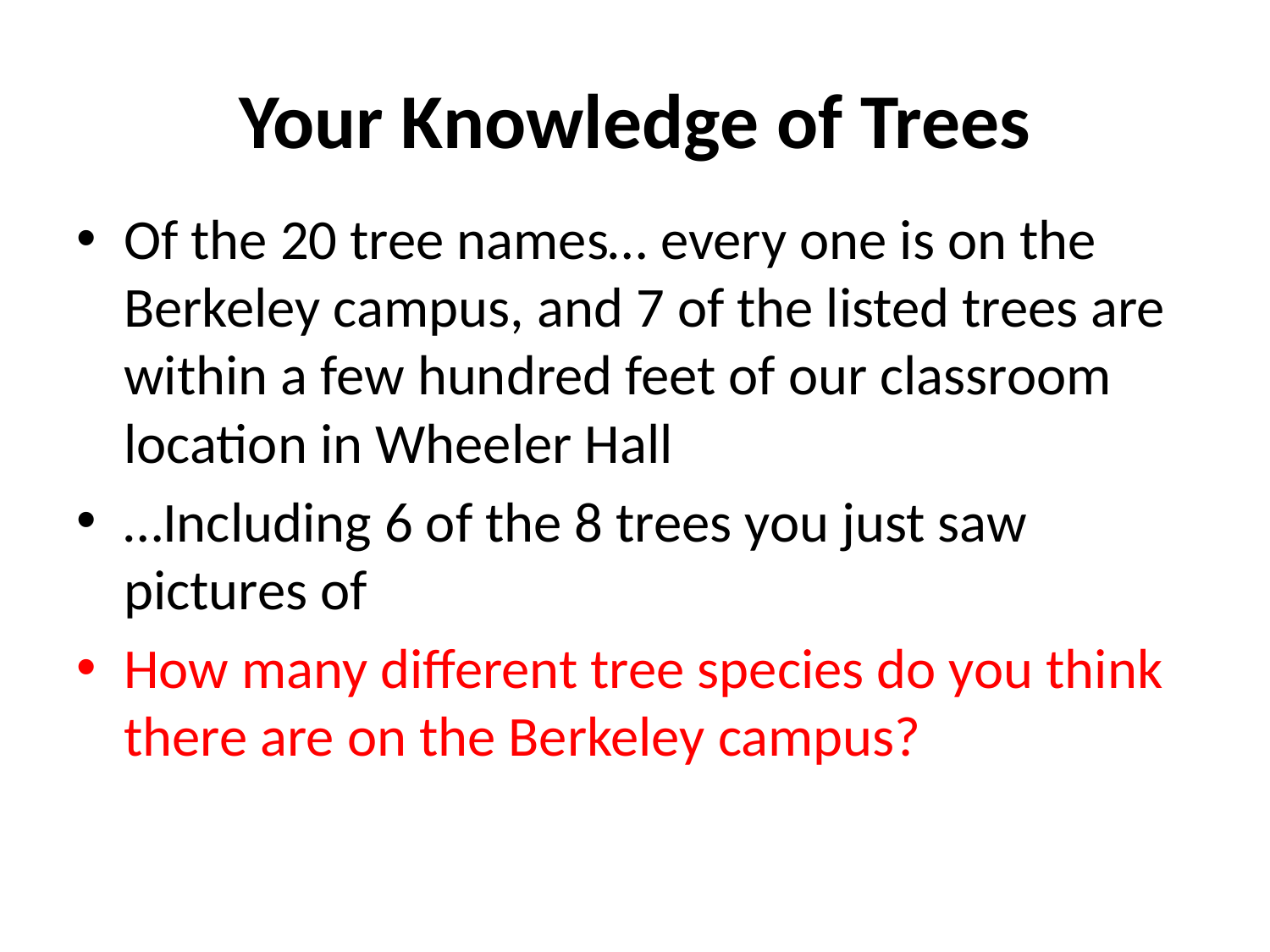

# Your Knowledge of Trees
Of the 20 tree names… every one is on the Berkeley campus, and 7 of the listed trees are within a few hundred feet of our classroom location in Wheeler Hall
…Including 6 of the 8 trees you just saw pictures of
How many different tree species do you think there are on the Berkeley campus?